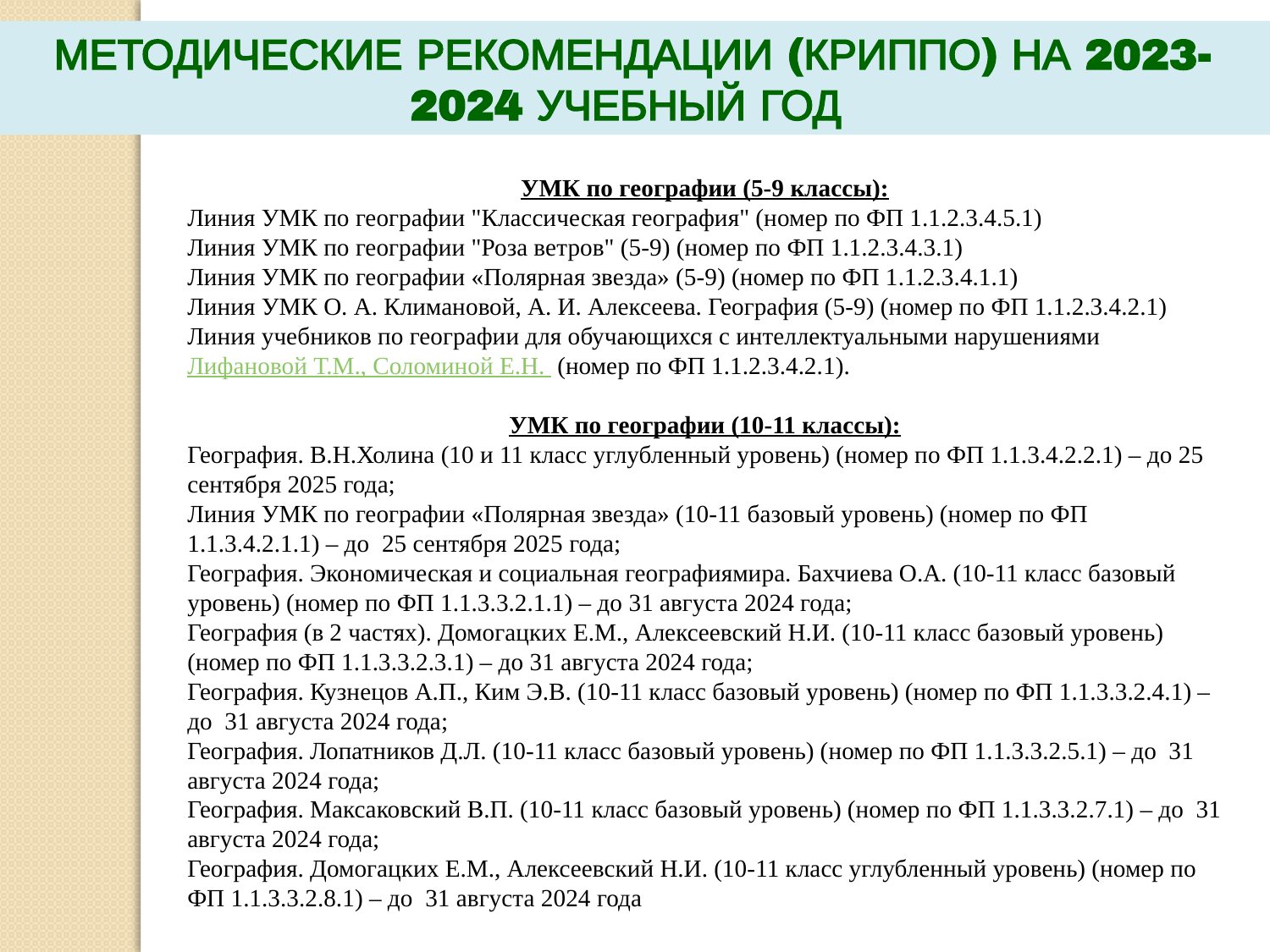

МЕТОДИЧЕСКИЕ РЕКОМЕНДАЦИИ (КРИППО) НА 2023-2024 УЧЕБНЫЙ ГОД
УМК по географии (5-9 классы):
Линия УМК по географии "Классическая география" (номер по ФП 1.1.2.3.4.5.1)
Линия УМК по географии "Роза ветров" (5-9) (номер по ФП 1.1.2.3.4.3.1)
Линия УМК по географии «Полярная звезда» (5-9) (номер по ФП 1.1.2.3.4.1.1)
Линия УМК О. А. Климановой, А. И. Алексеева. География (5-9) (номер по ФП 1.1.2.3.4.2.1)
Линия учебников по географии для обучающихся с интеллектуальными нарушениями Лифановой Т.М., Соломиной Е.Н.  (номер по ФП 1.1.2.3.4.2.1).

УМК по географии (10-11 классы):
География. В.Н.Холина (10 и 11 класс углубленный уровень) (номер по ФП 1.1.3.4.2.2.1) – до 25 сентября 2025 года;
Линия УМК по географии «Полярная звезда» (10-11 базовый уровень) (номер по ФП 1.1.3.4.2.1.1) – до  25 сентября 2025 года;
География. Экономическая и социальная географиямира. Бахчиева О.А. (10-11 класс базовый уровень) (номер по ФП 1.1.3.3.2.1.1) – до 31 августа 2024 года;
География (в 2 частях). Домогацких Е.М., Алексеевский Н.И. (10-11 класс базовый уровень) (номер по ФП 1.1.3.3.2.3.1) – до 31 августа 2024 года;
География. Кузнецов А.П., Ким Э.В. (10-11 класс базовый уровень) (номер по ФП 1.1.3.3.2.4.1) – до  31 августа 2024 года;
География. Лопатников Д.Л. (10-11 класс базовый уровень) (номер по ФП 1.1.3.3.2.5.1) – до  31 августа 2024 года;
География. Максаковский В.П. (10-11 класс базовый уровень) (номер по ФП 1.1.3.3.2.7.1) – до  31 августа 2024 года;
География. Домогацких Е.М., Алексеевский Н.И. (10-11 класс углубленный уровень) (номер по ФП 1.1.3.3.2.8.1) – до  31 августа 2024 года